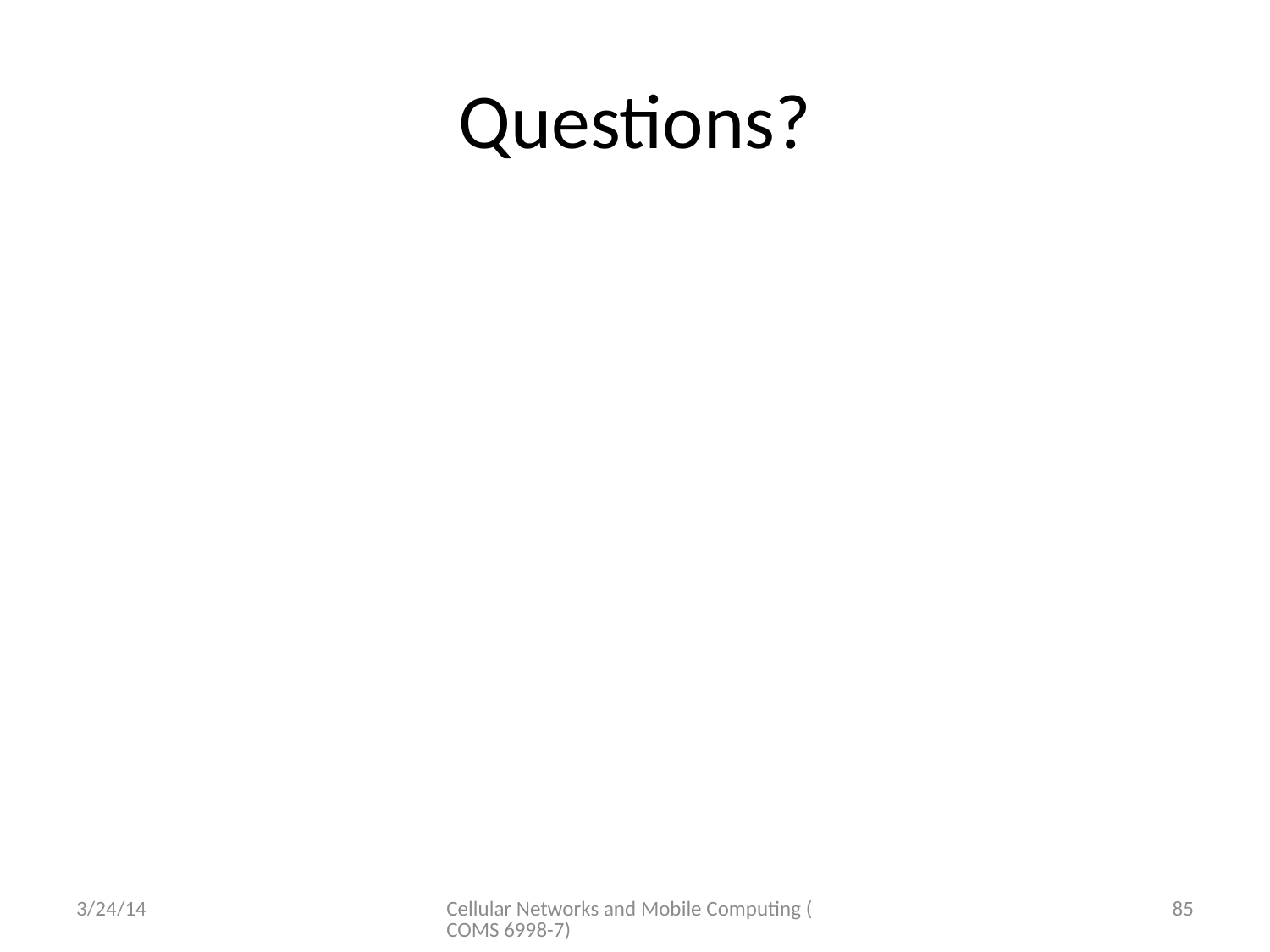

# Questions?
3/24/14
Cellular Networks and Mobile Computing (COMS 6998-7)
85